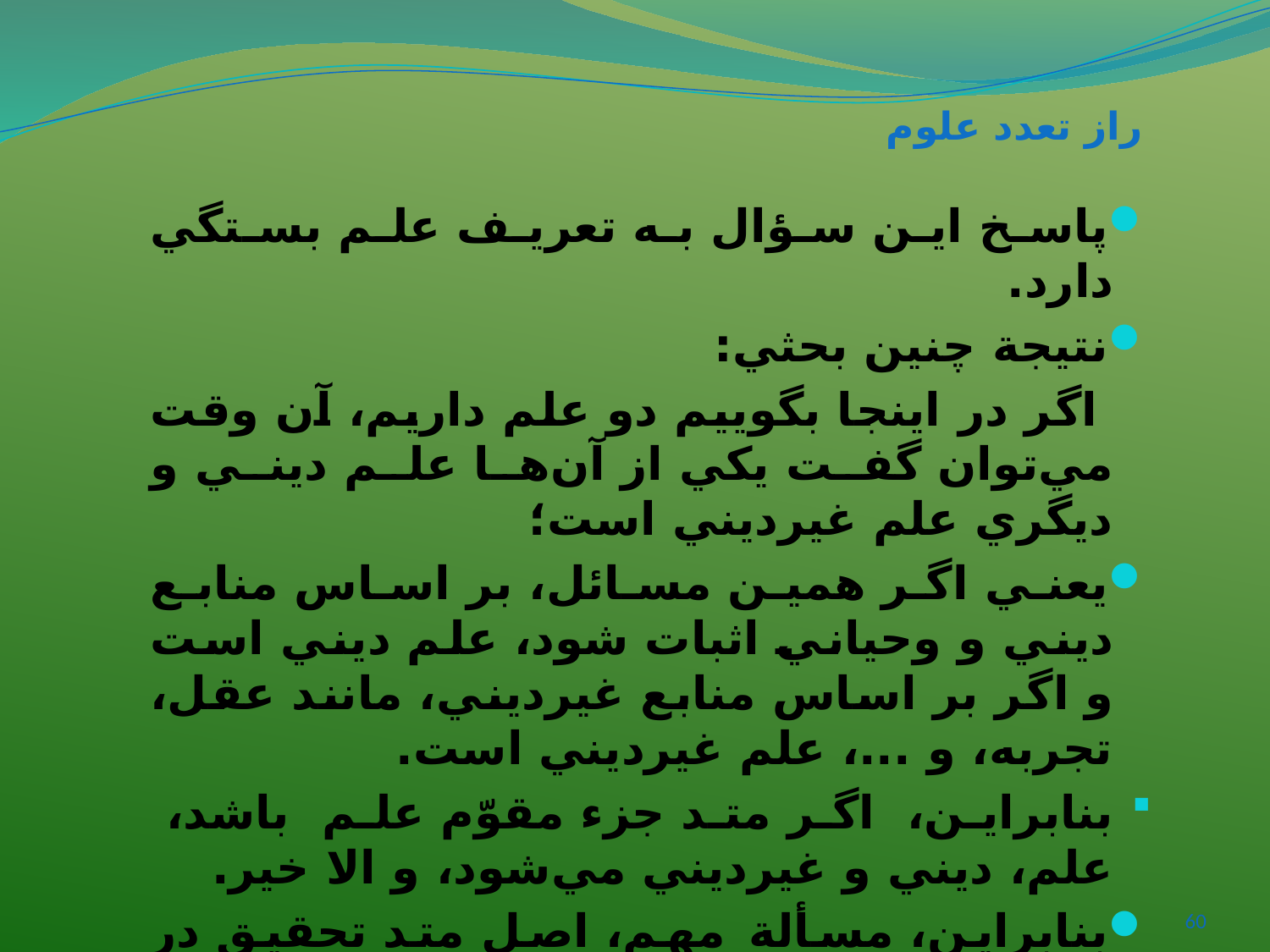

# راز تعدد علوم
پاسخ اين سؤال به تعريف علم بستگي دارد.
نتيجة چنين بحثي:
   اگر در اينجا بگوييم دو علم داريم، آن وقت مي‌توان گفت يکي‌ از آن‌ها علم ديني و ديگري علم غيرديني است؛
يعني اگر همين مسائل، بر اساس منابع ديني و وحياني اثبات شود، علم ديني است و اگر بر اساس منابع غيرديني، مانند عقل، تجربه، و ...، علم غيرديني است.
بنابراين، اگر متد جزء مقوّم علم باشد، علم، ديني و غيرديني مي‌شود، و الا خير.
بنابراين، مسألة مهم، اصل متد تحقيق در دين يا در علم است تا ببينيم اقتضاي اين متدها چيست و کجاها مي‌توانند با هم تعارض داشته باشند يا به همديگر کمک کنند.

60